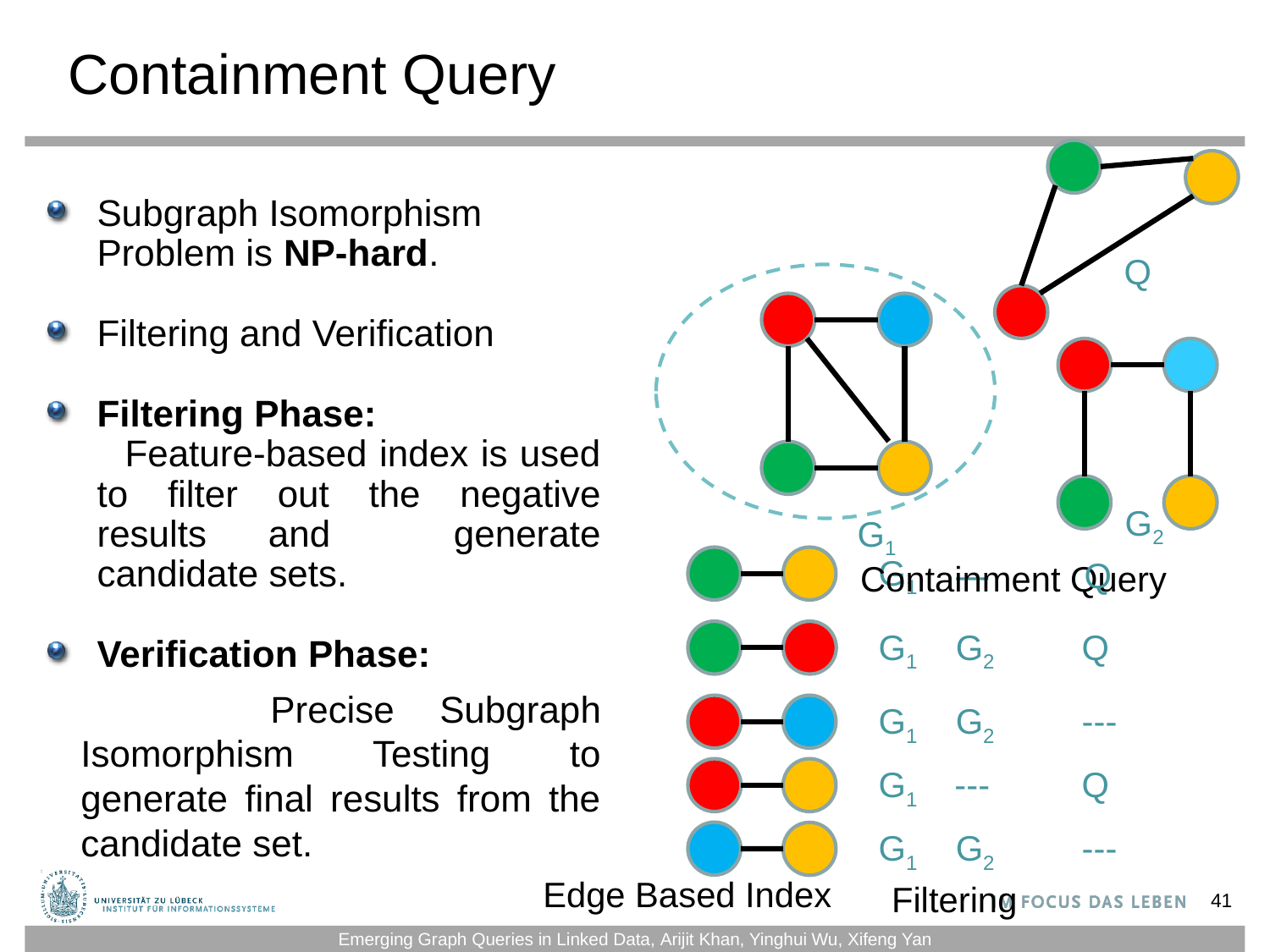

# Containment Query

Subgraph Isomorphism Problem is NP-hard.

Filtering and Verification

Filtering Phase:
       Feature-based index is used to filter out the negative results and  generate candidate sets.

Verification Phase:
     Precise Subgraph Isomorphism Testing to generate final results from the candidate set.
Q

G2
G1
G1

---
Q
Containment Query
G1
G2
Q

G1
G2
---

G1
---
Q

---
G1
G2

Edge Based Index
Filtering
41
Emerging Graph Queries in Linked Data, Arijit Khan, Yinghui Wu, Xifeng Yan